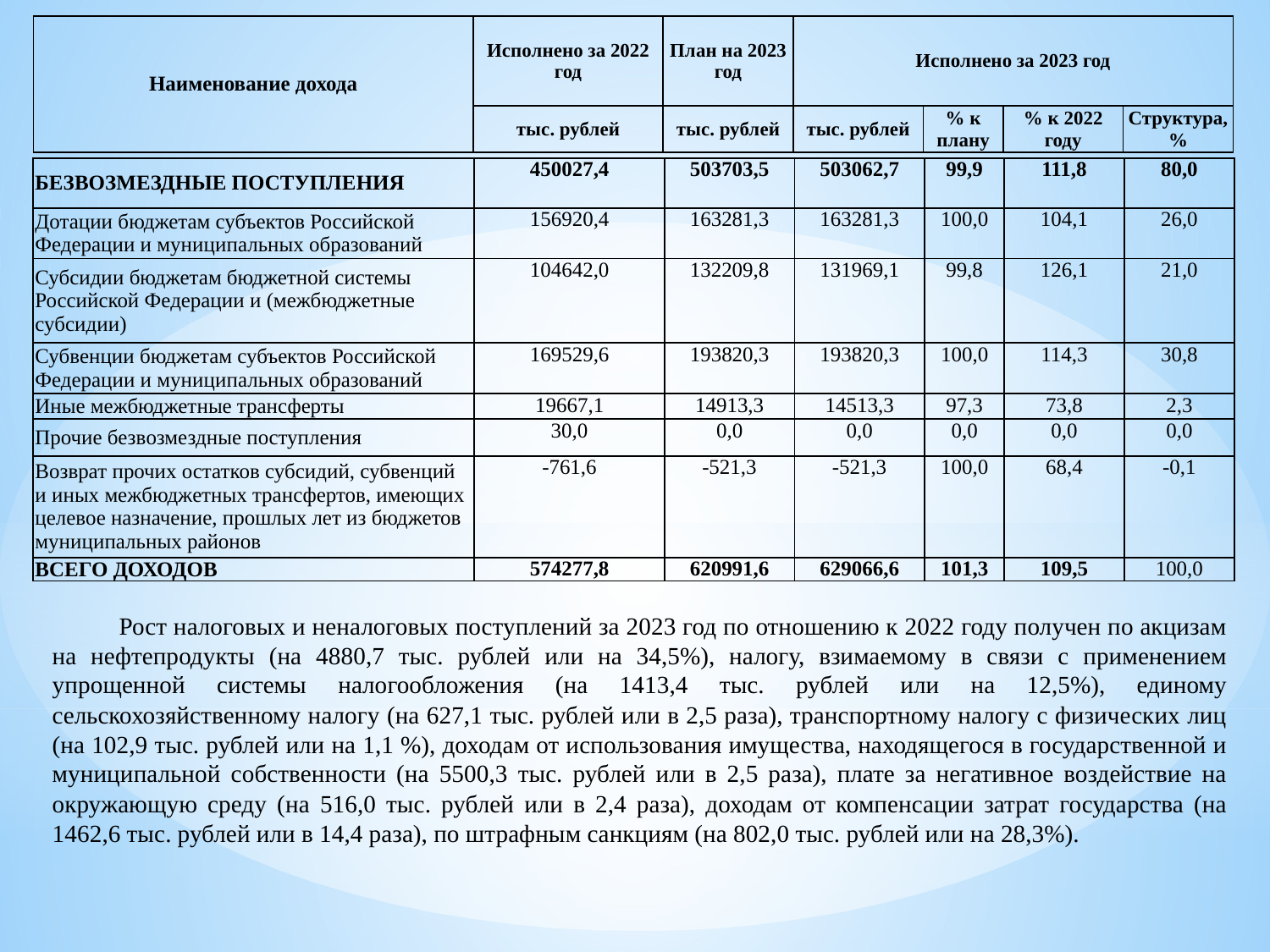

| Наименование дохода | Исполнено за 2022 год | План на 2023 год | Исполнено за 2023 год |  |  |  |
| --- | --- | --- | --- | --- | --- | --- |
|  | тыс. рублей | тыс. рублей | тыс. рублей | % к плану | % к 2022 году | Структура, % |
| БЕЗВОЗМЕЗДНЫЕ ПОСТУПЛЕНИЯ | 450027,4 | 503703,5 | 503062,7 | 99,9 | 111,8 | 80,0 |
| --- | --- | --- | --- | --- | --- | --- |
| Дотации бюджетам субъектов Российской Федерации и муниципальных образований | 156920,4 | 163281,3 | 163281,3 | 100,0 | 104,1 | 26,0 |
| Субсидии бюджетам бюджетной системы Российской Федерации и (межбюджетные субсидии) | 104642,0 | 132209,8 | 131969,1 | 99,8 | 126,1 | 21,0 |
| Субвенции бюджетам субъектов Российской Федерации и муниципальных образований | 169529,6 | 193820,3 | 193820,3 | 100,0 | 114,3 | 30,8 |
| Иные межбюджетные трансферты | 19667,1 | 14913,3 | 14513,3 | 97,3 | 73,8 | 2,3 |
| Прочие безвозмездные поступления | 30,0 | 0,0 | 0,0 | 0,0 | 0,0 | 0,0 |
| Возврат прочих остатков субсидий, субвенций и иных межбюджетных трансфертов, имеющих целевое назначение, прошлых лет из бюджетов муниципальных районов | -761,6 | -521,3 | -521,3 | 100,0 | 68,4 | -0,1 |
| ВСЕГО ДОХОДОВ | 574277,8 | 620991,6 | 629066,6 | 101,3 | 109,5 | 100,0 |
          Рост налоговых и неналоговых поступлений за 2023 год по отношению к 2022 году получен по акцизам на нефтепродукты (на 4880,7 тыс. рублей или на 34,5%), налогу, взимаемому в связи с применением упрощенной системы налогообложения (на 1413,4 тыс. рублей или на 12,5%), единому сельскохозяйственному налогу (на 627,1 тыс. рублей или в 2,5 раза), транспортному налогу с физических лиц (на 102,9 тыс. рублей или на 1,1 %), доходам от использования имущества, находящегося в государственной и муниципальной собственности (на 5500,3 тыс. рублей или в 2,5 раза), плате за негативное воздействие на окружающую среду (на 516,0 тыс. рублей или в 2,4 раза), доходам от компенсации затрат государства (на 1462,6 тыс. рублей или в 14,4 раза), по штрафным санкциям (на 802,0 тыс. рублей или на 28,3%).